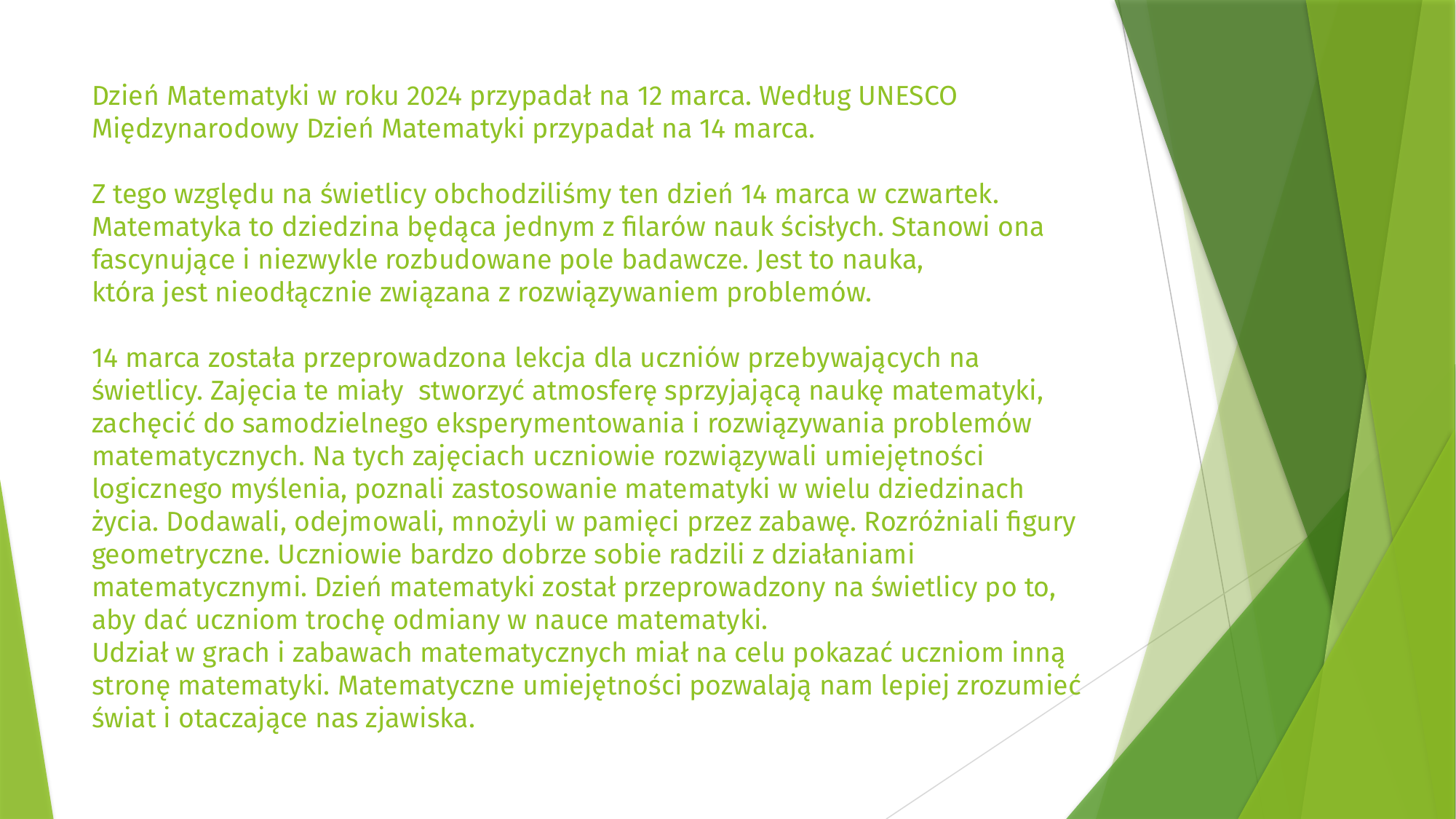

# Dzień Matematyki w roku 2024 przypadał na 12 marca. Według UNESCO Międzynarodowy Dzień Matematyki przypadał na 14 marca. Z tego względu na świetlicy obchodziliśmy ten dzień 14 marca w czwartek. Matematyka to dziedzina będąca jednym z filarów nauk ścisłych. Stanowi ona fascynujące i niezwykle rozbudowane pole badawcze. Jest to nauka, która jest nieodłącznie związana z rozwiązywaniem problemów. 14 marca została przeprowadzona lekcja dla uczniów przebywających na świetlicy. Zajęcia te miały  stworzyć atmosferę sprzyjającą naukę matematyki, zachęcić do samodzielnego eksperymentowania i rozwiązywania problemów matematycznych. Na tych zajęciach uczniowie rozwiązywali umiejętności logicznego myślenia, poznali zastosowanie matematyki w wielu dziedzinach życia. Dodawali, odejmowali, mnożyli w pamięci przez zabawę. Rozróżniali figury geometryczne. Uczniowie bardzo dobrze sobie radzili z działaniami matematycznymi. Dzień matematyki został przeprowadzony na świetlicy po to, aby dać uczniom trochę odmiany w nauce matematyki. Udział w grach i zabawach matematycznych miał na celu pokazać uczniom inną stronę matematyki. Matematyczne umiejętności pozwalają nam lepiej zrozumieć świat i otaczające nas zjawiska.